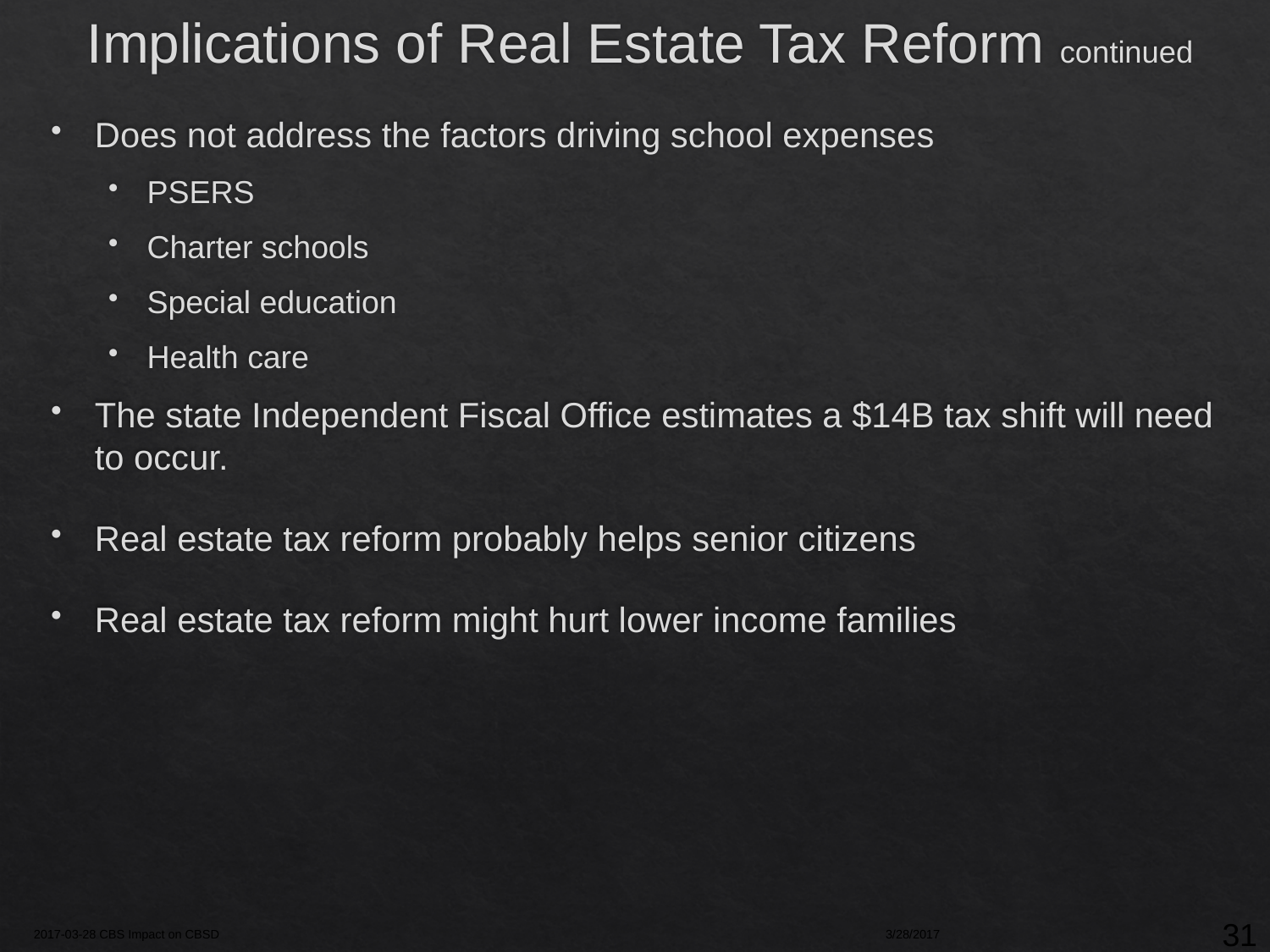

# Implications of Real Estate Tax Reform continued
Does not address the factors driving school expenses
PSERS
Charter schools
Special education
Health care
The state Independent Fiscal Office estimates a $14B tax shift will need to occur.
Real estate tax reform probably helps senior citizens
Real estate tax reform might hurt lower income families
31
2017-03-28 CBS Impact on CBSD
3/28/2017